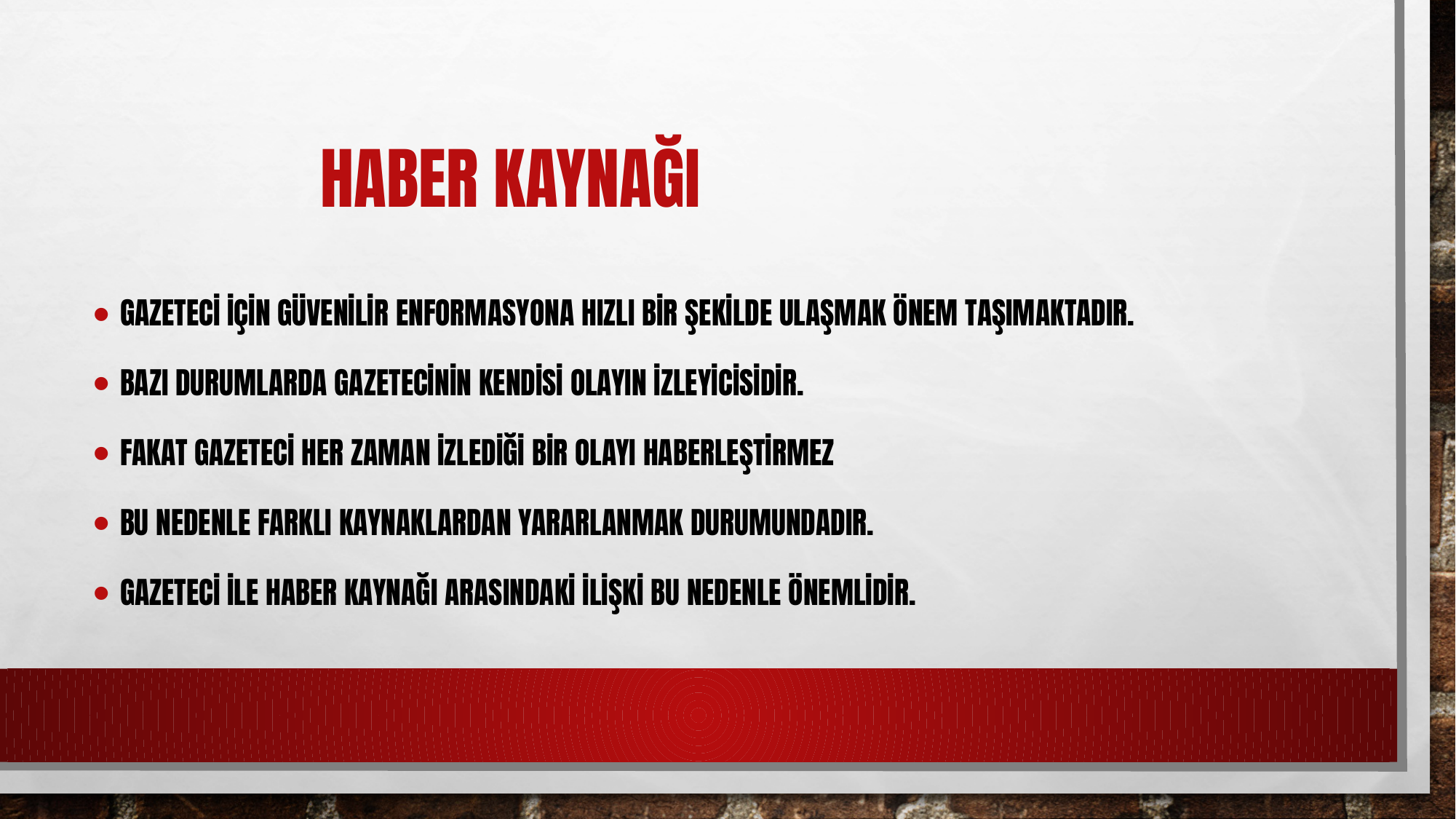

# Haber Kaynağı
Gazeteci için güvenilir enformasyona hızlı bir şekilde ulaşmak önem taşımaktadır.
Bazı durumlarda gazetecinin kendisi olayın izleyicisidir.
Fakat gazeteci her zaman izlediği bir olayı haberleştirmez
Bu nedenle farklı kaynaklardan yararlanmak durumundadır.
Gazeteci ile haber kaynağı arasındaki ilişki bu nedenle önemlidir.